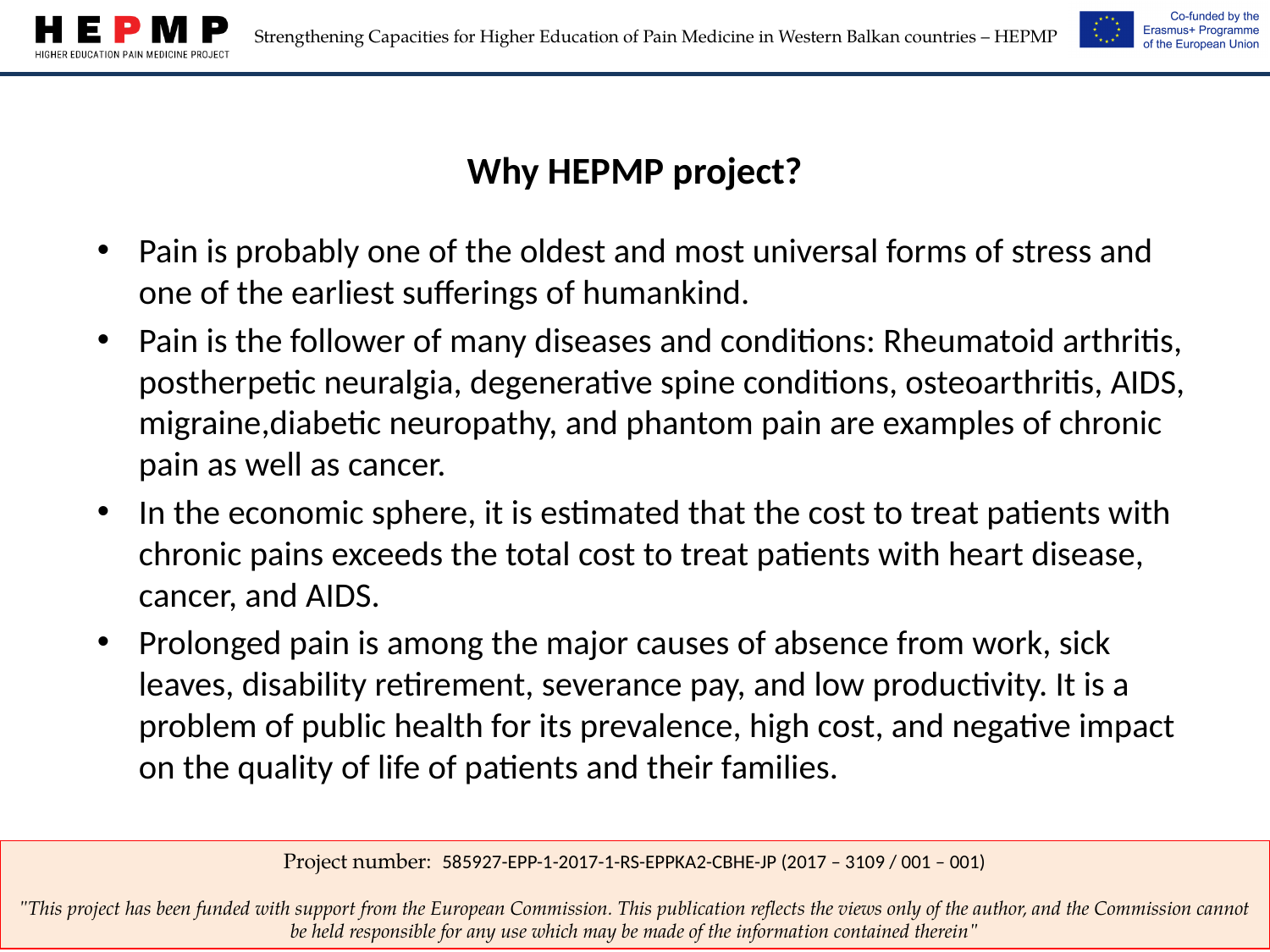

# Why HEPMP project?
Pain is probably one of the oldest and most universal forms of stress and one of the earliest sufferings of humankind.
Pain is the follower of many diseases and conditions: Rheumatoid arthritis, postherpetic neuralgia, degenerative spine conditions, osteoarthritis, AIDS, migraine,diabetic neuropathy, and phantom pain are examples of chronic pain as well as cancer.
In the economic sphere, it is estimated that the cost to treat patients with chronic pains exceeds the total cost to treat patients with heart disease, cancer, and AIDS.
Prolonged pain is among the major causes of absence from work, sick leaves, disability retirement, severance pay, and low productivity. It is a problem of public health for its prevalence, high cost, and negative impact on the quality of life of patients and their families.